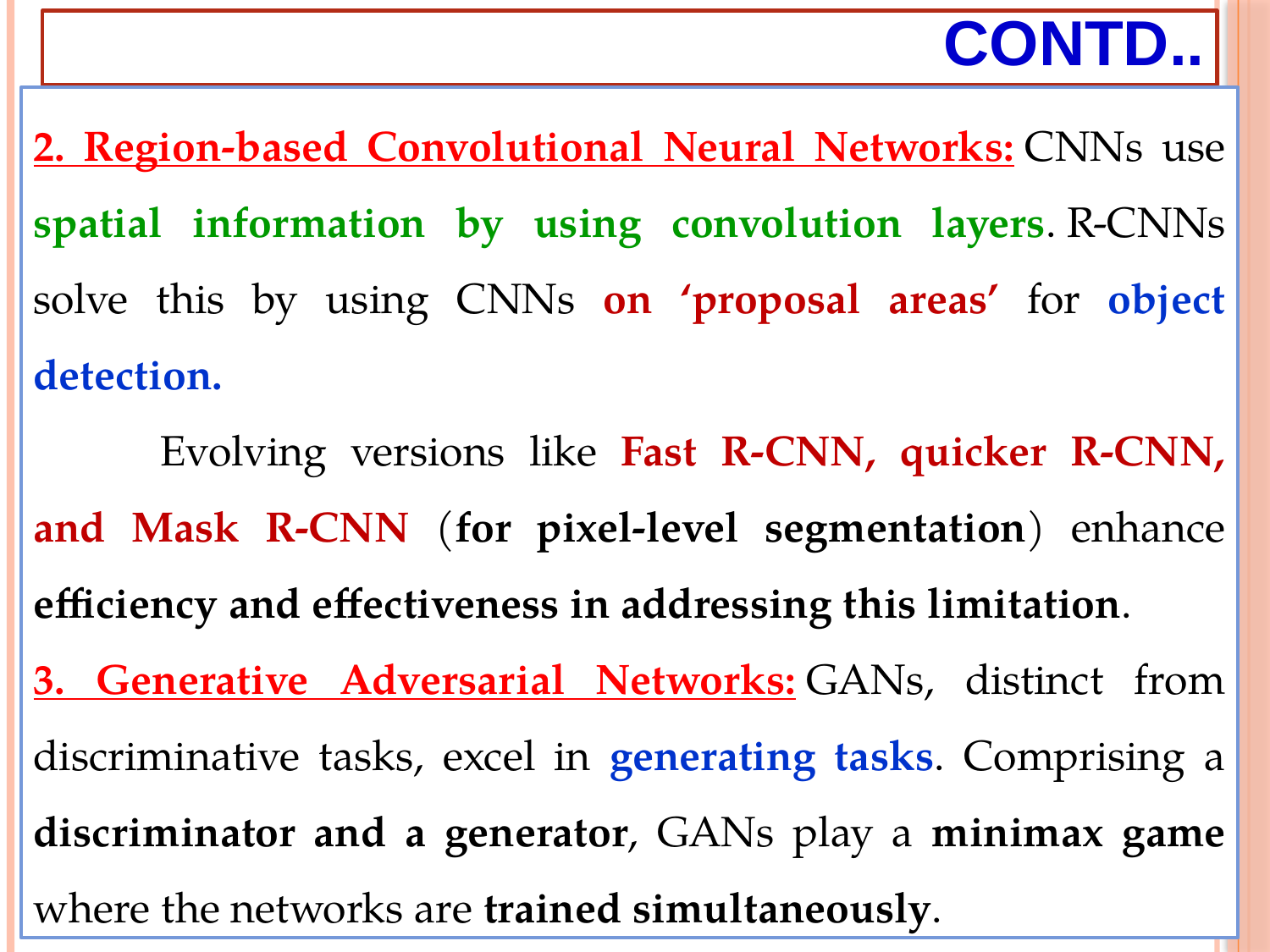

# Contd..
2. Region-based Convolutional Neural Networks: CNNs use spatial information by using convolution layers. R-CNNs solve this by using CNNs on ‘proposal areas’ for object detection.
	Evolving versions like Fast R-CNN, quicker R-CNN, and Mask R-CNN (for pixel-level segmentation) enhance efficiency and effectiveness in addressing this limitation.
3. Generative Adversarial Networks: GANs, distinct from discriminative tasks, excel in generating tasks. Comprising a discriminator and a generator, GANs play a minimax game where the networks are trained simultaneously.